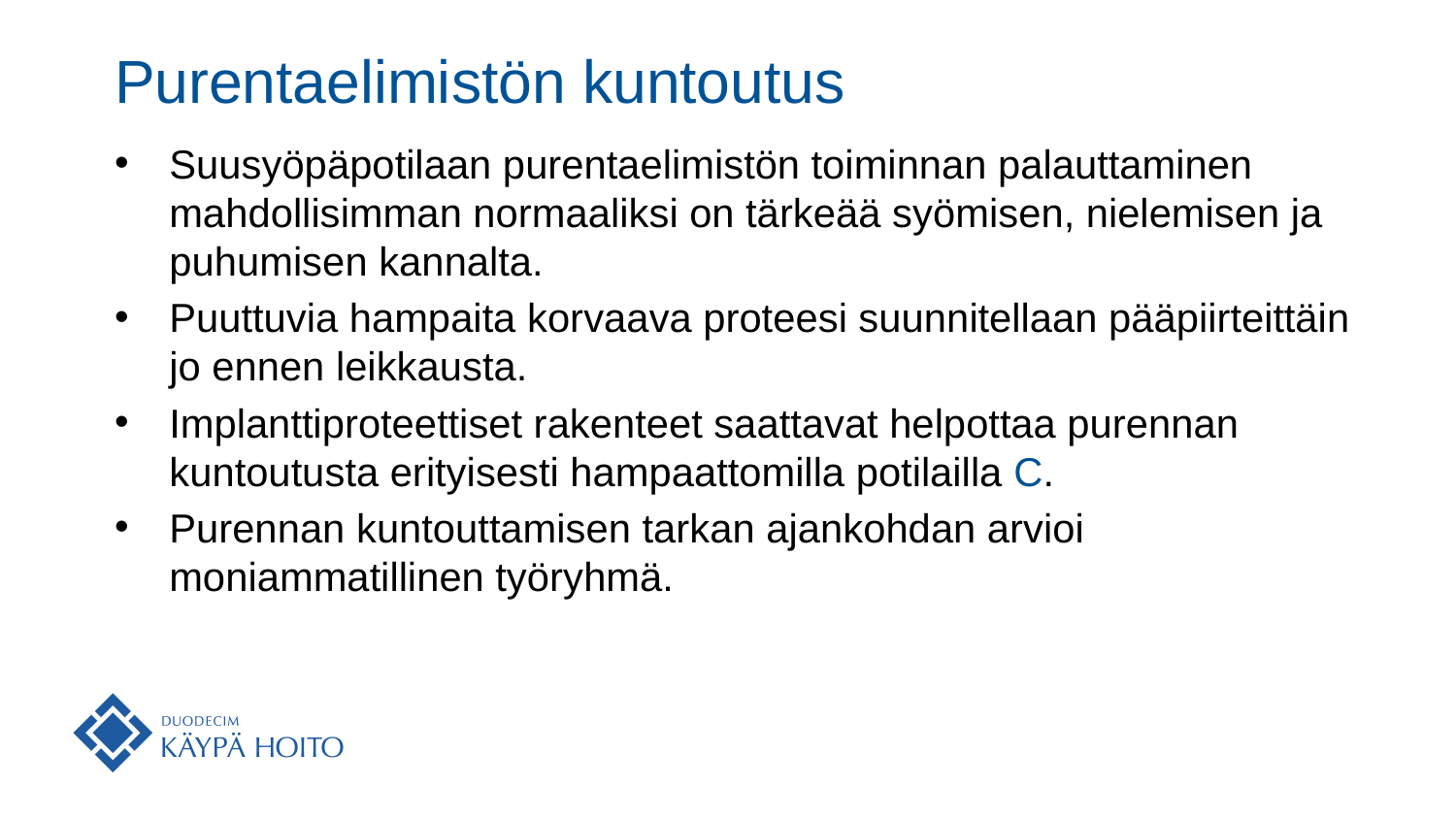

# Purentaelimistön kuntoutus
Suusyöpäpotilaan purentaelimistön toiminnan palauttaminen mahdollisimman normaaliksi on tärkeää syömisen, nielemisen ja puhumisen kannalta.
Puuttuvia hampaita korvaava proteesi suunnitellaan pääpiirteittäin jo ennen leikkausta.
Implanttiproteettiset rakenteet saattavat helpottaa purennan kuntoutusta erityisesti hampaattomilla potilailla C.
Purennan kuntouttamisen tarkan ajankohdan arvioi moniammatillinen työryhmä.